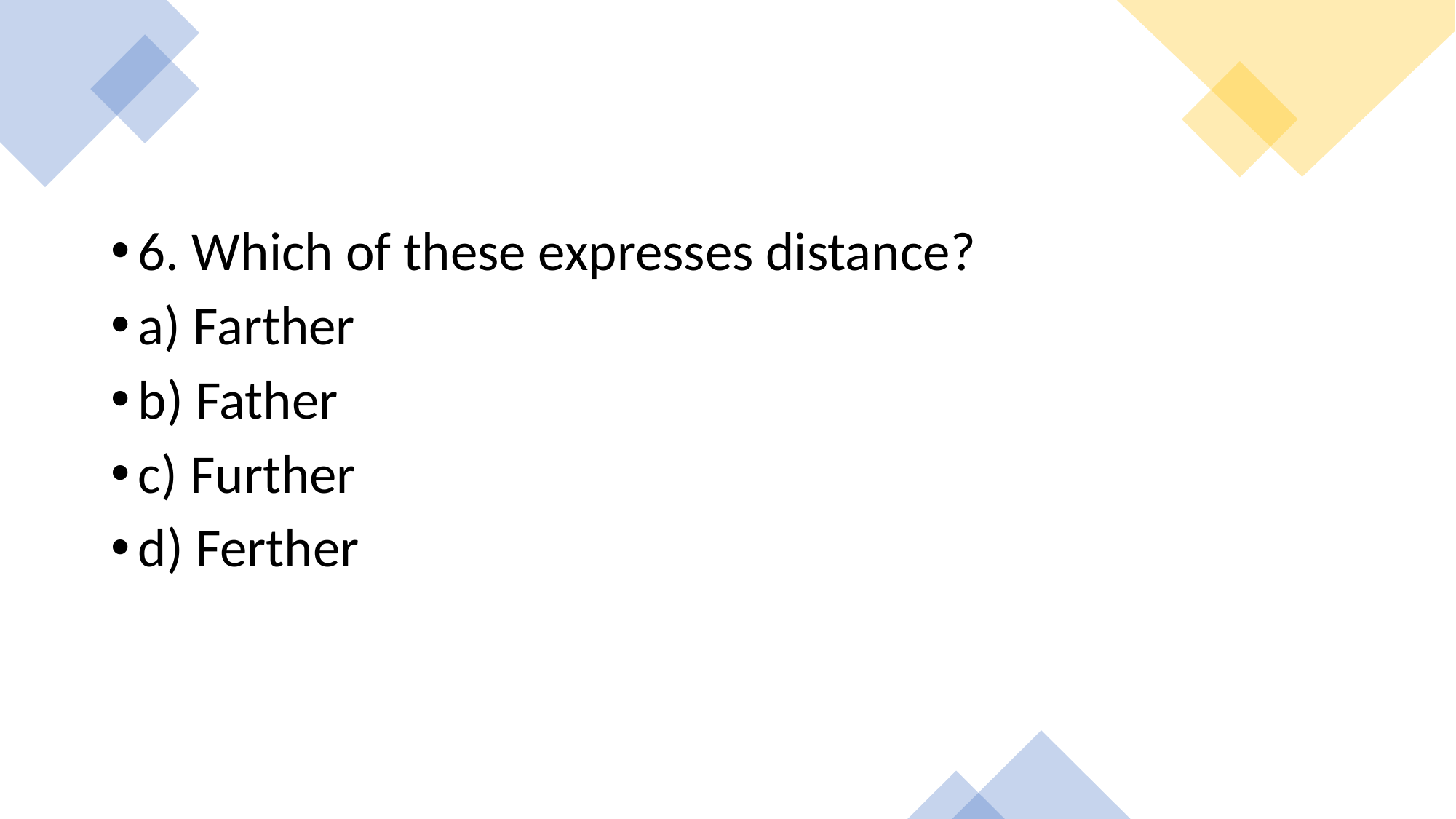

6. Which of these expresses distance?
a) Farther
b) Father
c) Further
d) Ferther